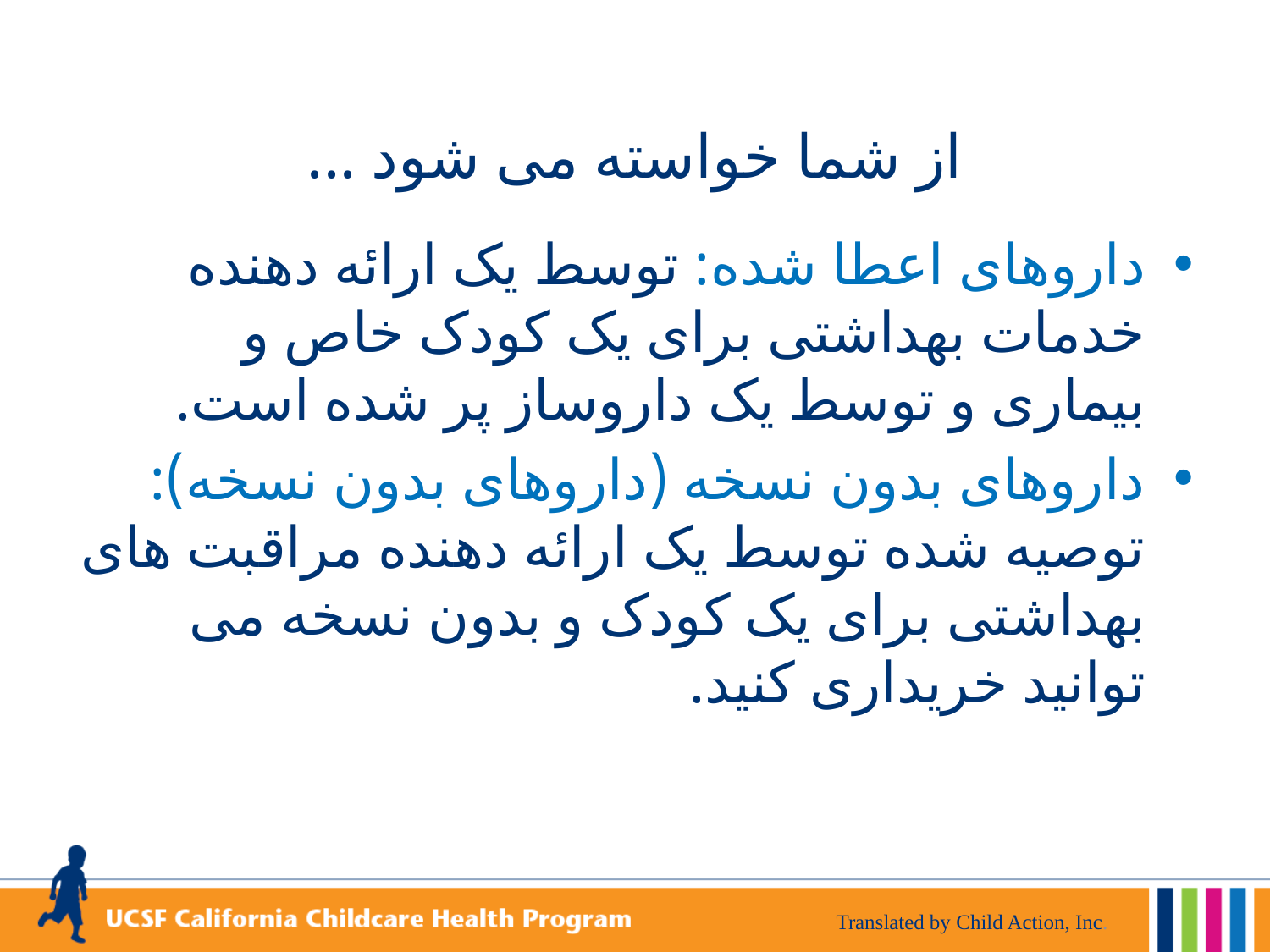

# از شما خواسته می شود ...
داروهای اعطا شده: توسط یک ارائه دهنده خدمات بهداشتی برای یک کودک خاص و بیماری و توسط یک داروساز پر شده است.
داروهای بدون نسخه (داروهای بدون نسخه): توصیه شده توسط یک ارائه دهنده مراقبت های بهداشتی برای یک کودک و بدون نسخه می توانید خریداری کنید.
Translated by Child Action, Inc.